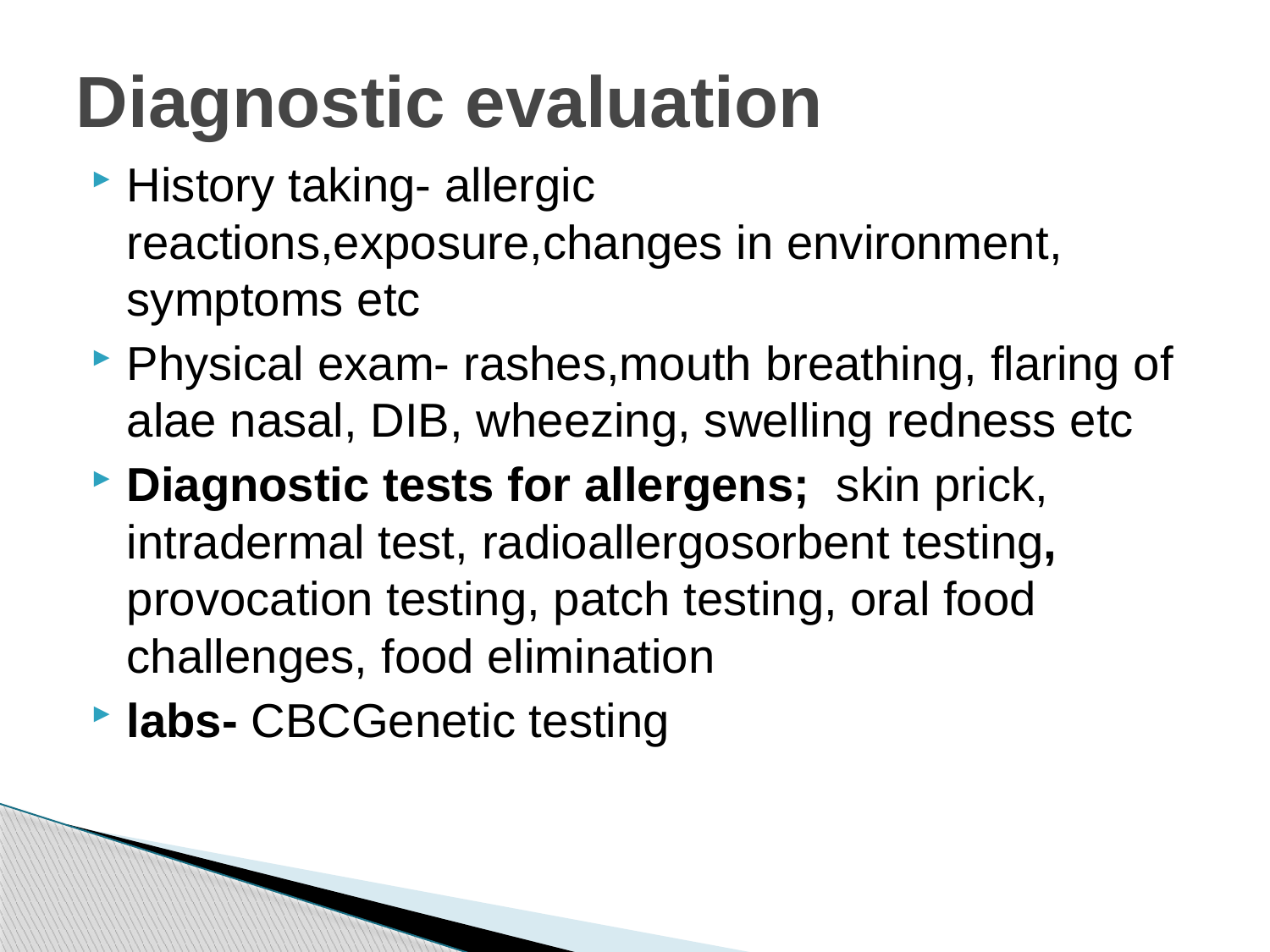

# Diagnostic evaluation
History taking- allergic reactions,exposure,changes in environment, symptoms etc
Physical exam- rashes,mouth breathing, flaring of alae nasal, DIB, wheezing, swelling redness etc
Diagnostic tests for allergens;  skin prick, intradermal test, radioallergosorbent testing, provocation testing, patch testing, oral food challenges, food elimination
labs- CBCGenetic testing